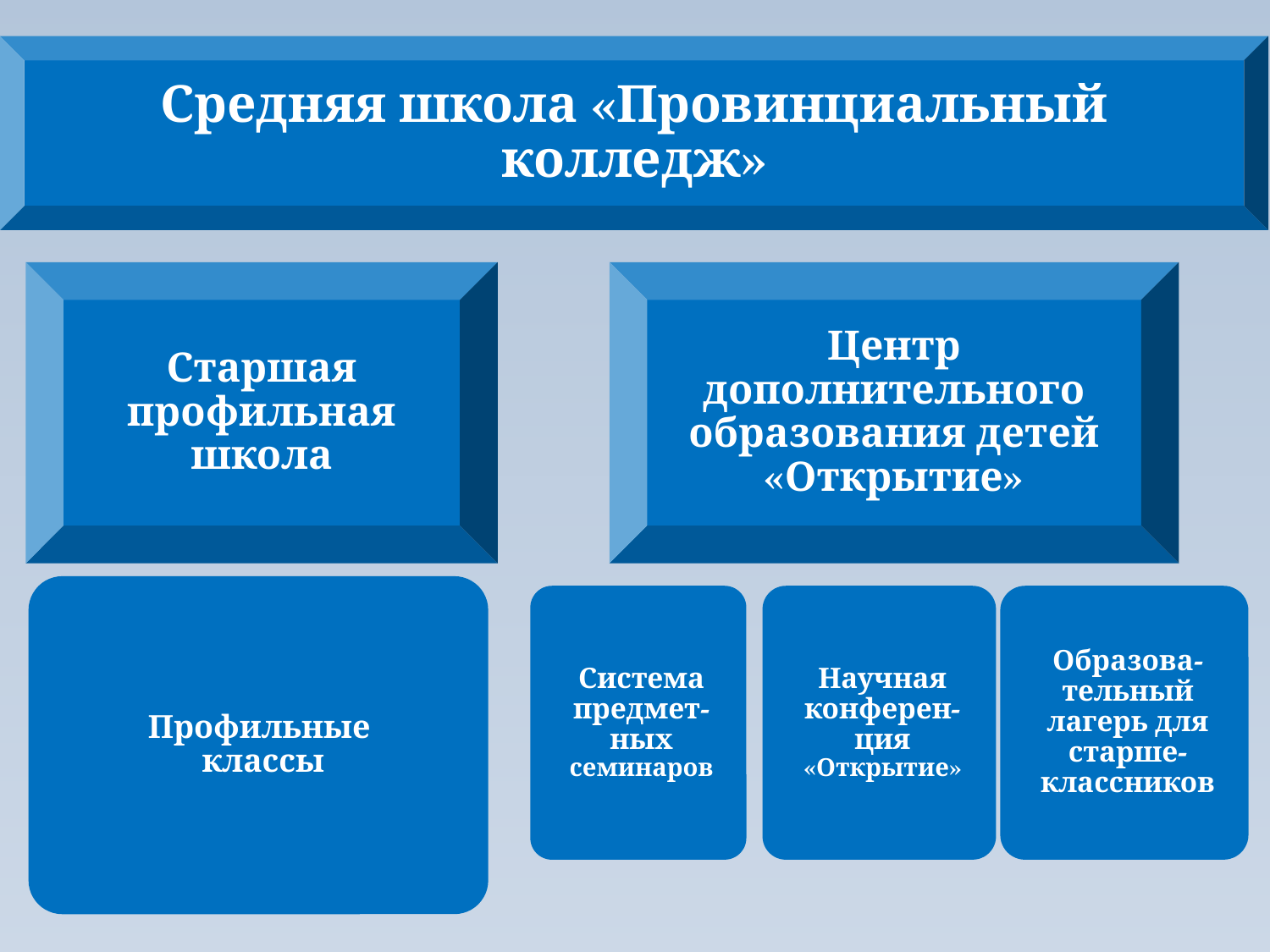

Средняя школа «Провинциальный колледж»
Старшая профильная школа
Профильные
классы
Система предмет-
ных семинаров
Центр дополнительного образования детей «Открытие»
Научная конферен-
ция «Открытие»
Образова-
тельный лагерь для старше-
классников
#